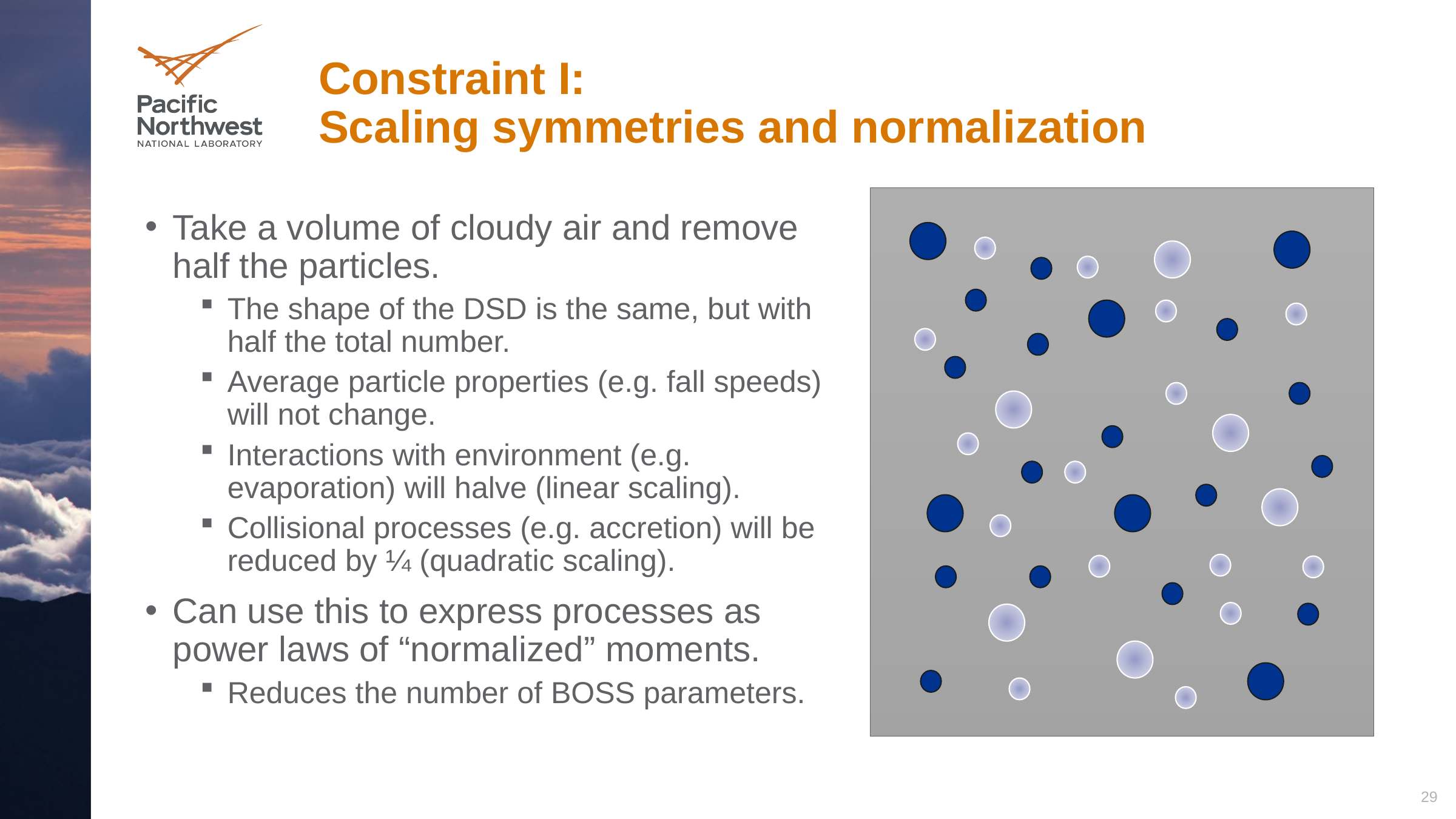

# Constraint I: Scaling symmetries and normalization

Take a volume of cloudy air and remove half the particles.
The shape of the DSD is the same, but with half the total number.
Average particle properties (e.g. fall speeds) will not change.
Interactions with environment (e.g. evaporation) will halve (linear scaling).
Collisional processes (e.g. accretion) will be reduced by ¼ (quadratic scaling).
Can use this to express processes as power laws of “normalized” moments.
Reduces the number of BOSS parameters.

29